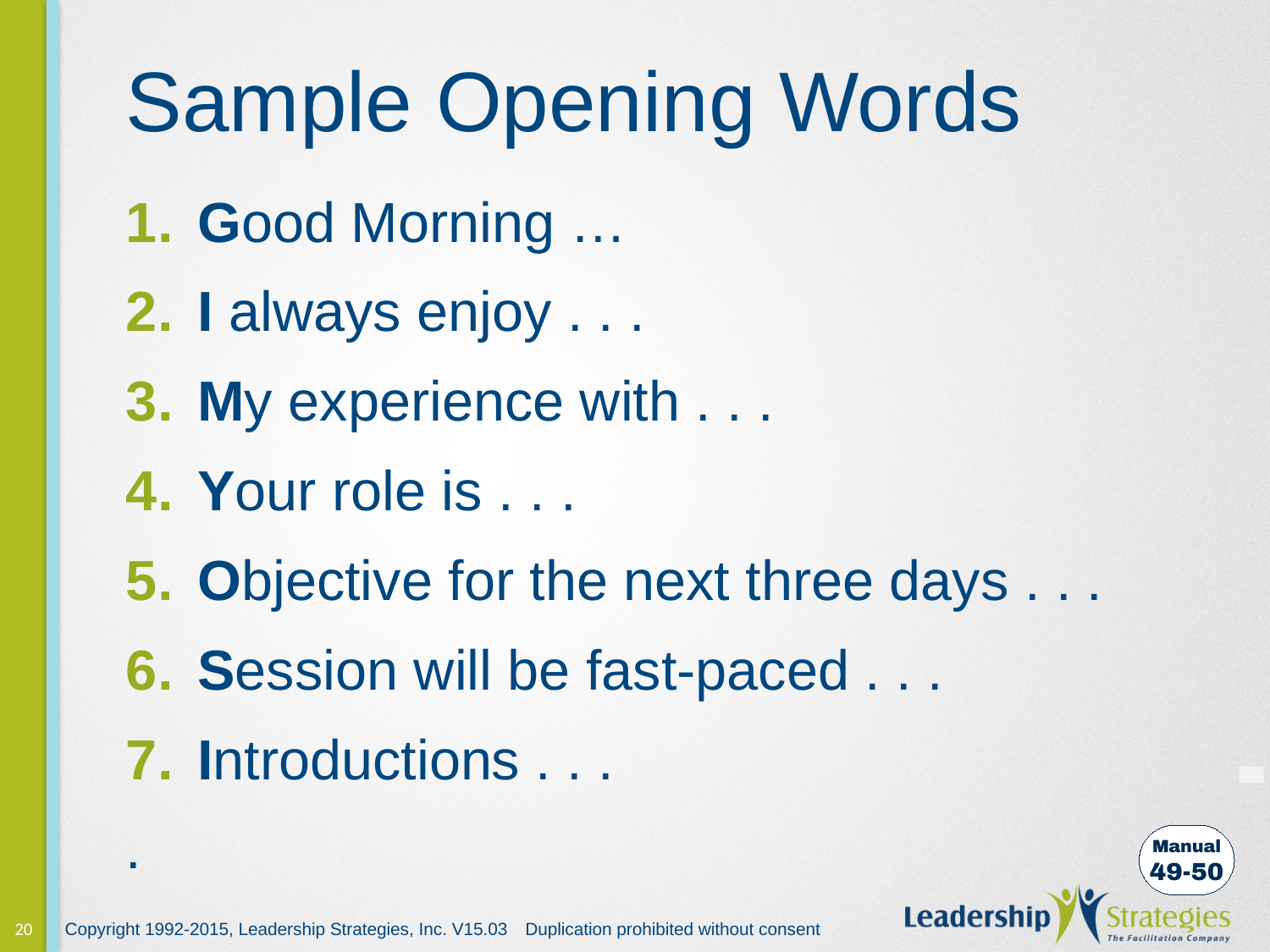

# Sample Opening Words
Good Morning …
I always enjoy . . .
My experience with . . .
Your role is . . .
Objective for the next three days . . .
Session will be fast-paced . . .
Introductions . . .
.

-
Manual
49-50
20